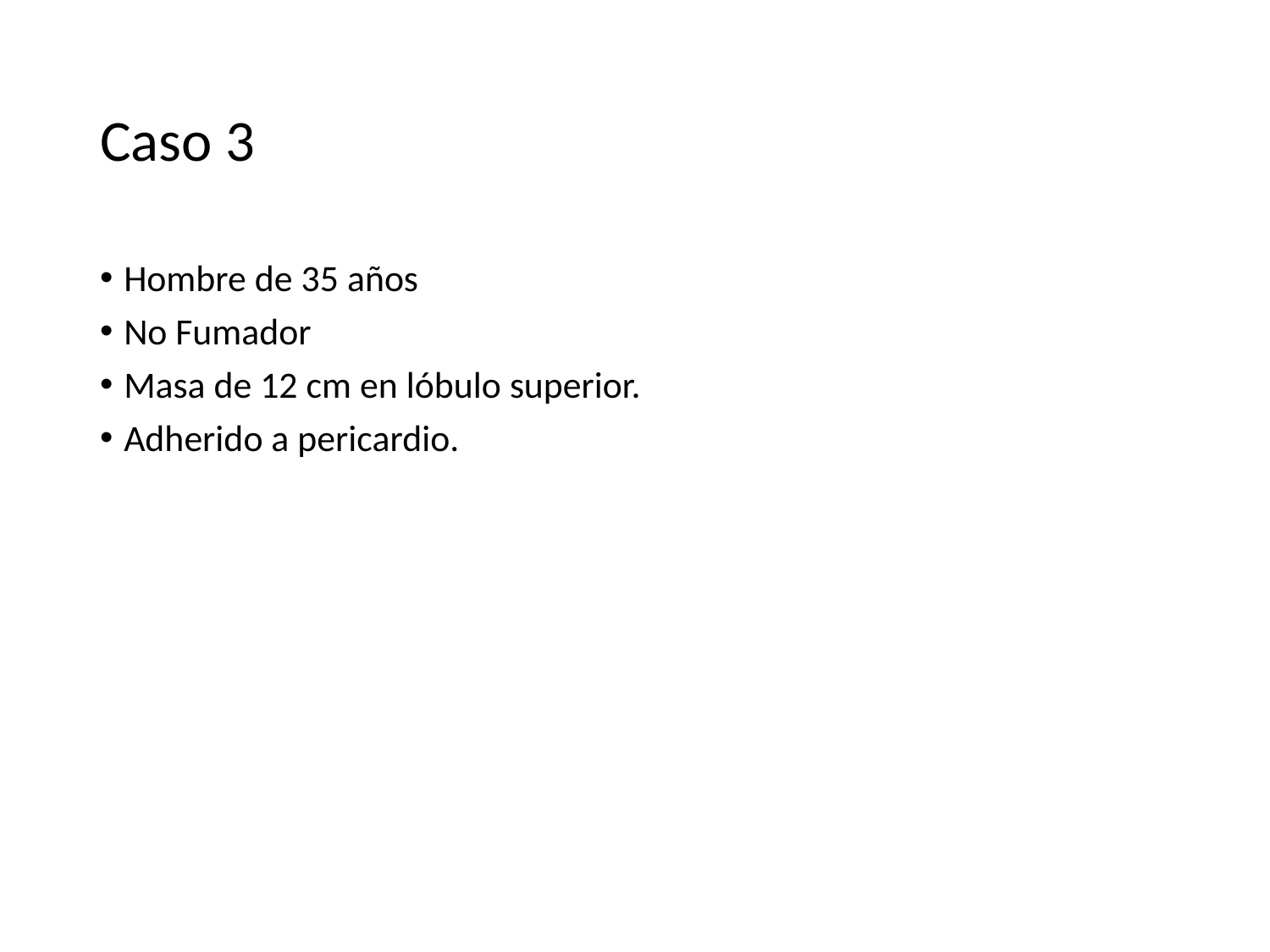

# Caso 3
Hombre de 35 años
No Fumador
Masa de 12 cm en lóbulo superior.
Adherido a pericardio.